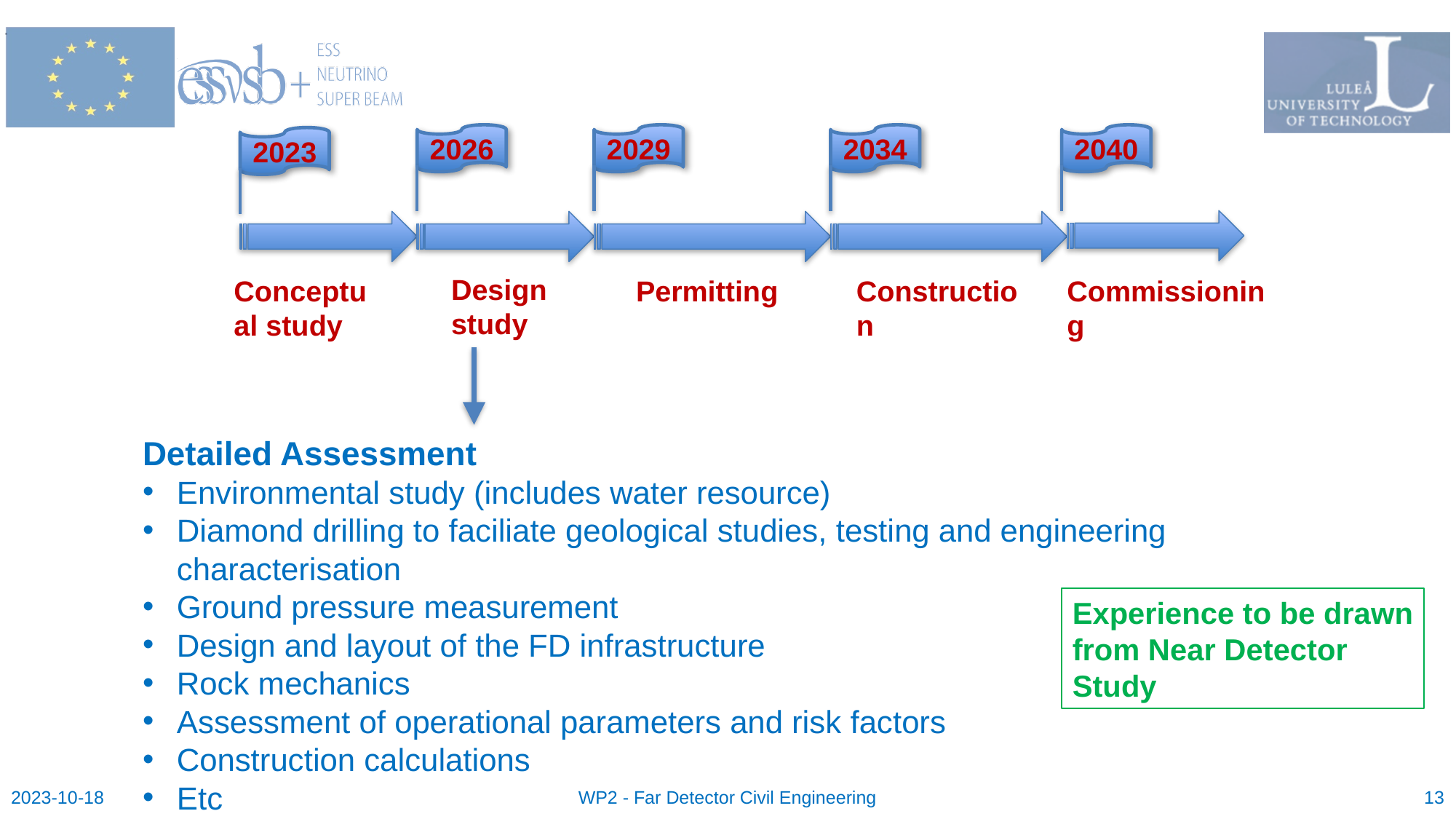

2026
2029
2034
2040
2023

Design study
Conceptual study
Permitting
Construction
Commissioning
Detailed Assessment
Environmental study (includes water resource)
Diamond drilling to faciliate geological studies, testing and engineering characterisation
Ground pressure measurement
Design and layout of the FD infrastructure
Rock mechanics
Assessment of operational parameters and risk factors
Construction calculations
Etc
Experience to be drawn from Near Detector Study
13
WP2 - Far Detector Civil Engineering
2023-10-18